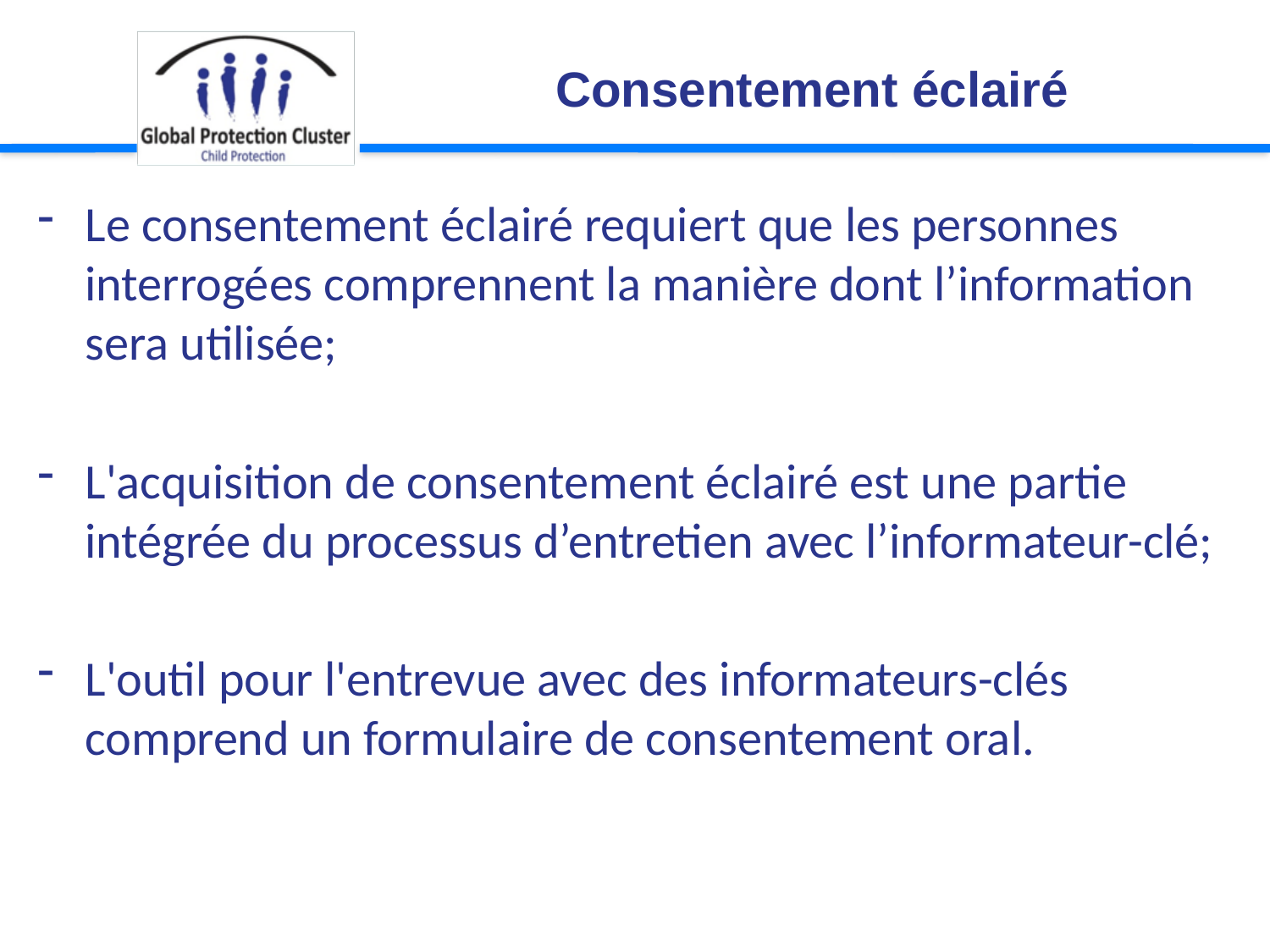

Consentement éclairé
Le consentement éclairé requiert que les personnes interrogées comprennent la manière dont l’information sera utilisée;

L'acquisition de consentement éclairé est une partie intégrée du processus d’entretien avec l’informateur-clé;

L'outil pour l'entrevue avec des informateurs-clés comprend un formulaire de consentement oral.